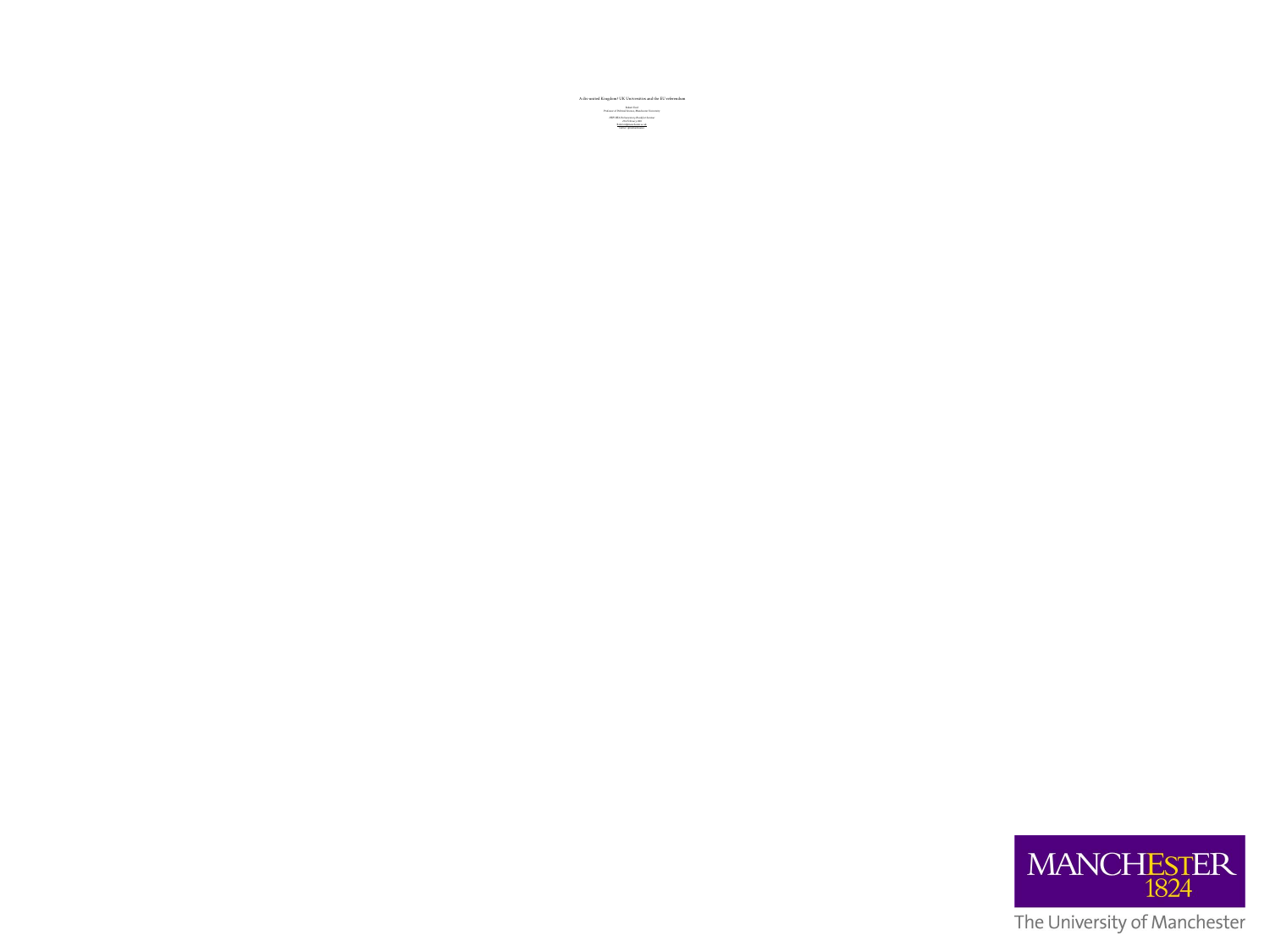

# A dis-united Kingdom? UK Universities and the EU referendum Robert Ford Professor of Political Science, Manchester University HEPI-HEA Parliamentary Breakfast Seminar 23rd February 2016 Rob.ford@manchester.ac.uk twitter: @robfordmancs